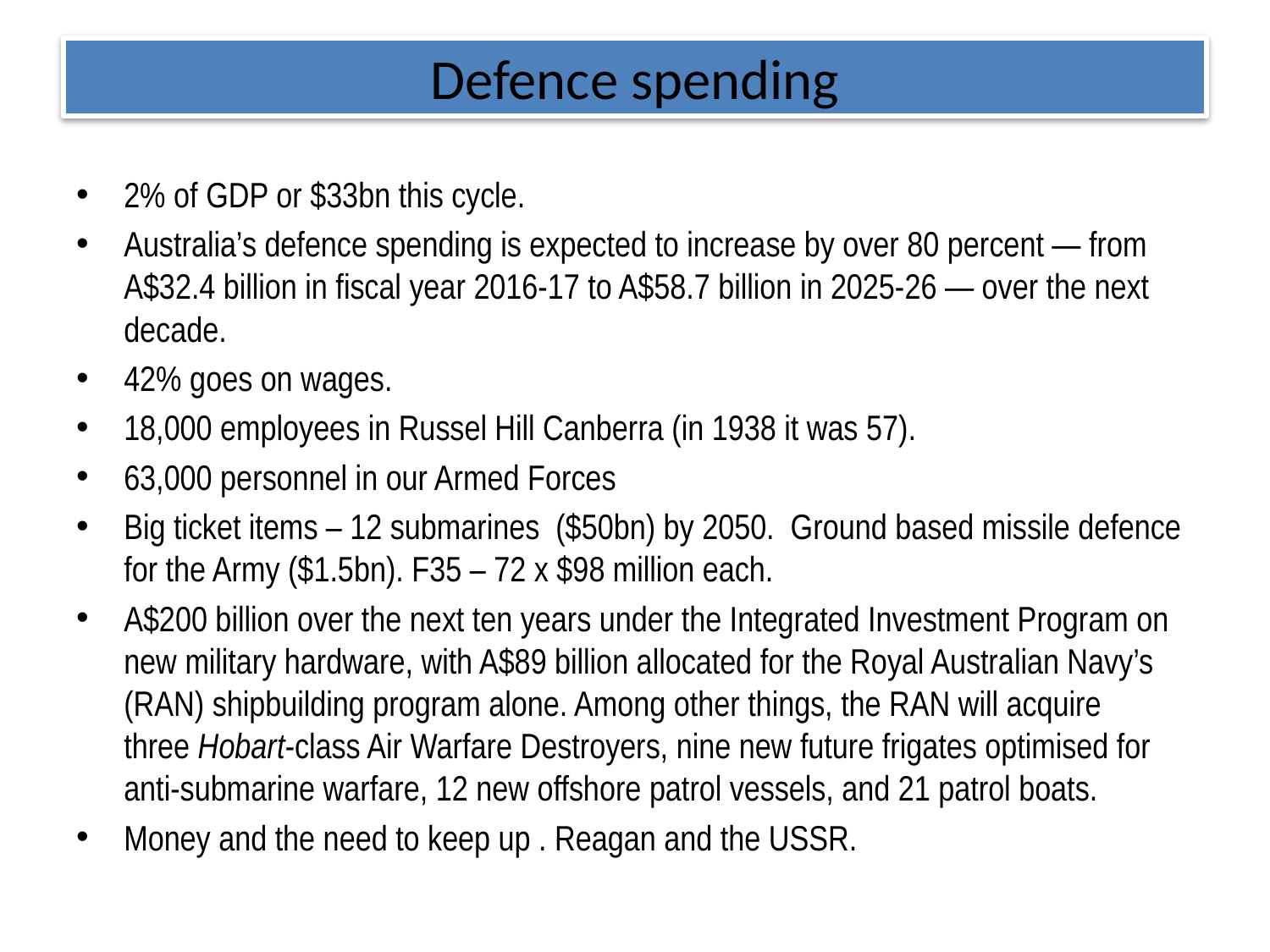

# Defence spending
2% of GDP or $33bn this cycle.
Australia’s defence spending is expected to increase by over 80 percent — from A$32.4 billion in fiscal year 2016-17 to A$58.7 billion in 2025-26 — over the next decade.
42% goes on wages.
18,000 employees in Russel Hill Canberra (in 1938 it was 57).
63,000 personnel in our Armed Forces
Big ticket items – 12 submarines  ($50bn) by 2050.  Ground based missile defence for the Army ($1.5bn). F35 – 72 x $98 million each.
A$200 billion over the next ten years under the Integrated Investment Program on new military hardware, with A$89 billion allocated for the Royal Australian Navy’s (RAN) shipbuilding program alone. Among other things, the RAN will acquire three Hobart-class Air Warfare Destroyers, nine new future frigates optimised for anti-submarine warfare, 12 new offshore patrol vessels, and 21 patrol boats.
Money and the need to keep up . Reagan and the USSR.